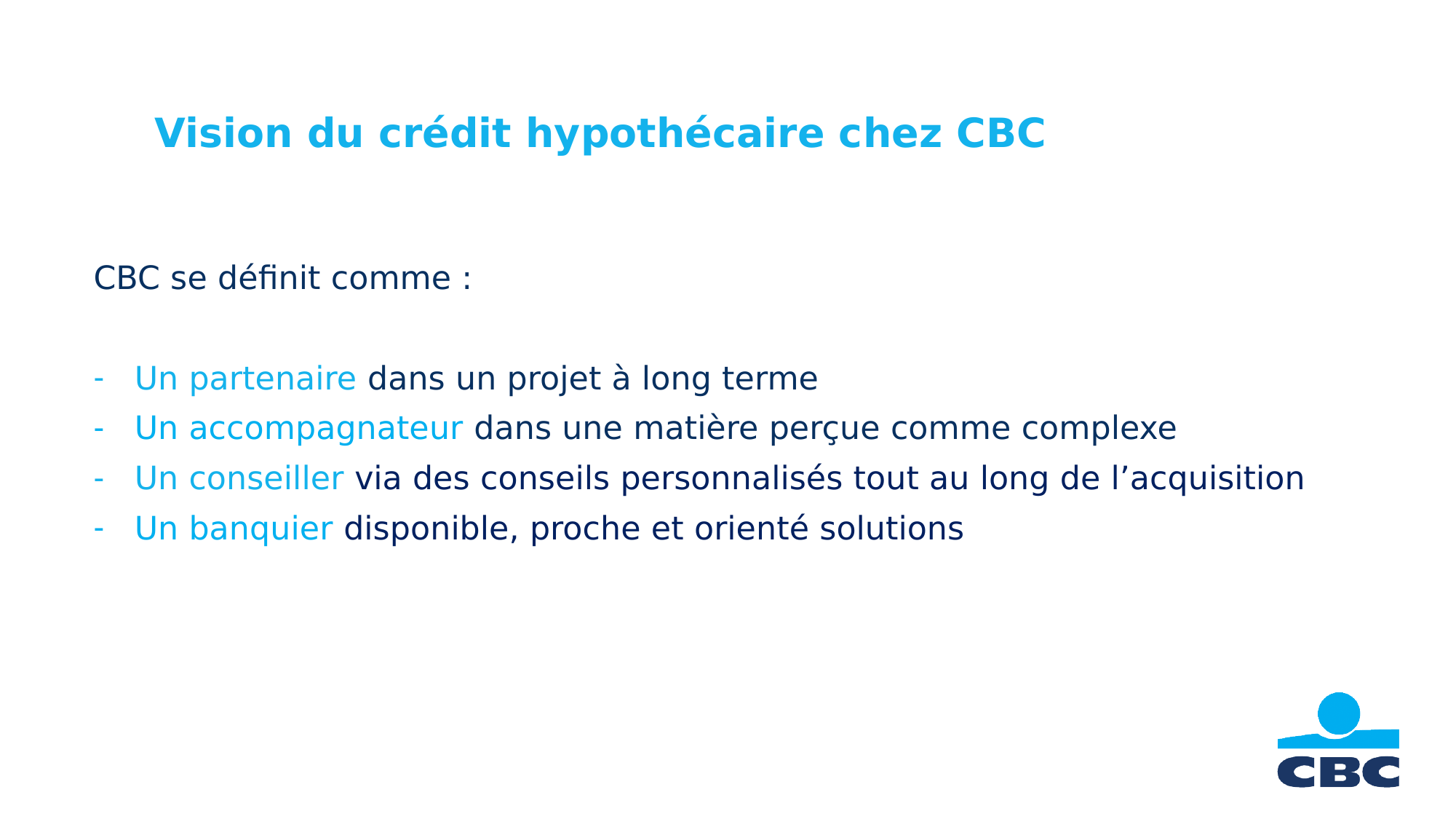

# Vision du crédit hypothécaire chez CBC

CBC se définit comme :

Un partenaire dans un projet à long terme
Un accompagnateur dans une matière perçue comme complexe
Un conseiller via des conseils personnalisés tout au long de l’acquisition
Un banquier disponible, proche et orienté solutions